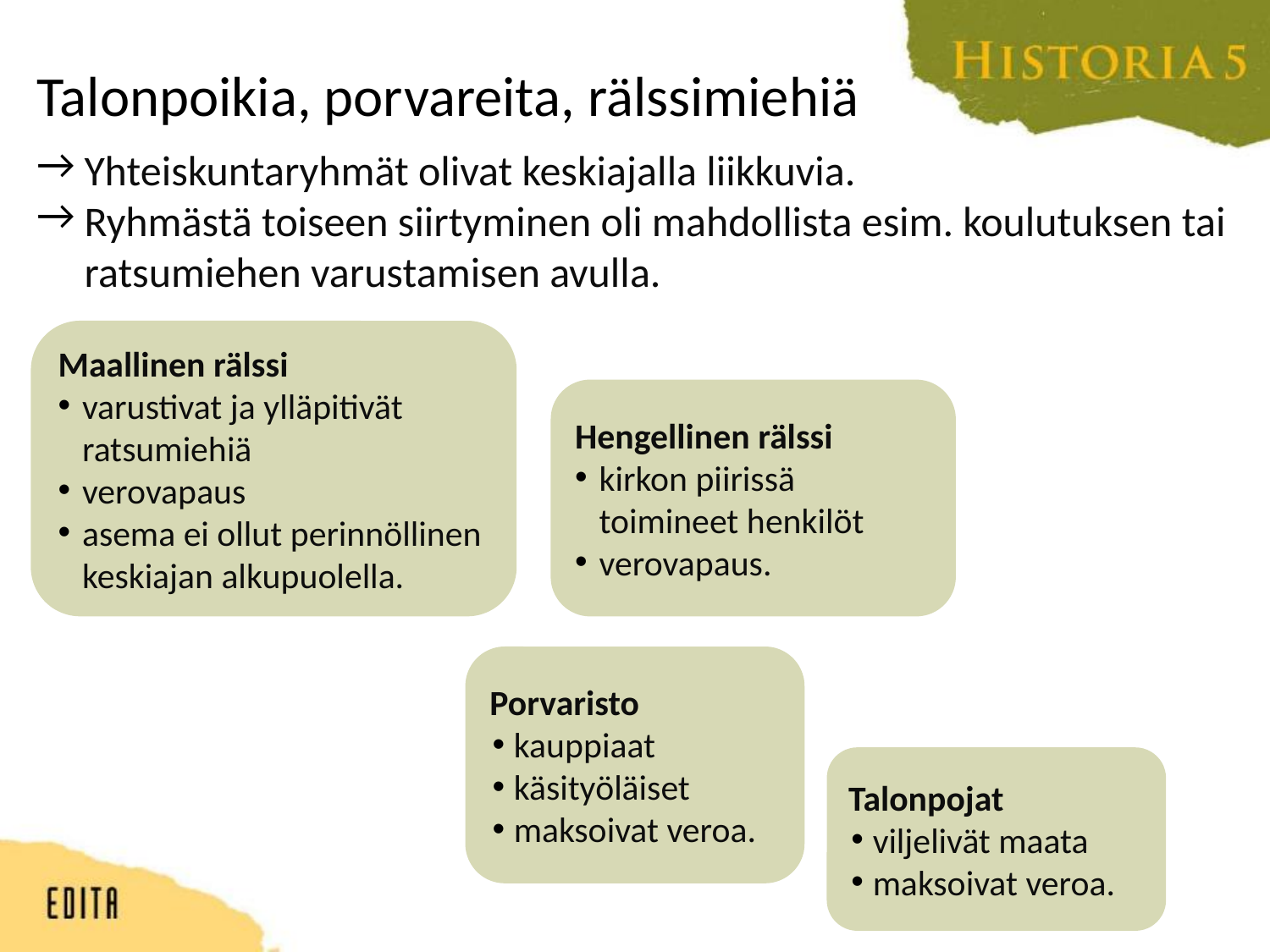

# Talonpoikia, porvareita, rälssimiehiä

Yhteiskuntaryhmät olivat keskiajalla liikkuvia.
Ryhmästä toiseen siirtyminen oli mahdollista esim. koulutuksen tai ratsumiehen varustamisen avulla.
Maallinen rälssi
varustivat ja ylläpitivät ratsumiehiä
verovapaus
asema ei ollut perinnöllinen keskiajan alkupuolella.
Hengellinen rälssi
kirkon piirissä toimineet henkilöt
verovapaus.
Porvaristo
kauppiaat
käsityöläiset
maksoivat veroa.
Talonpojat
viljelivät maata
maksoivat veroa.